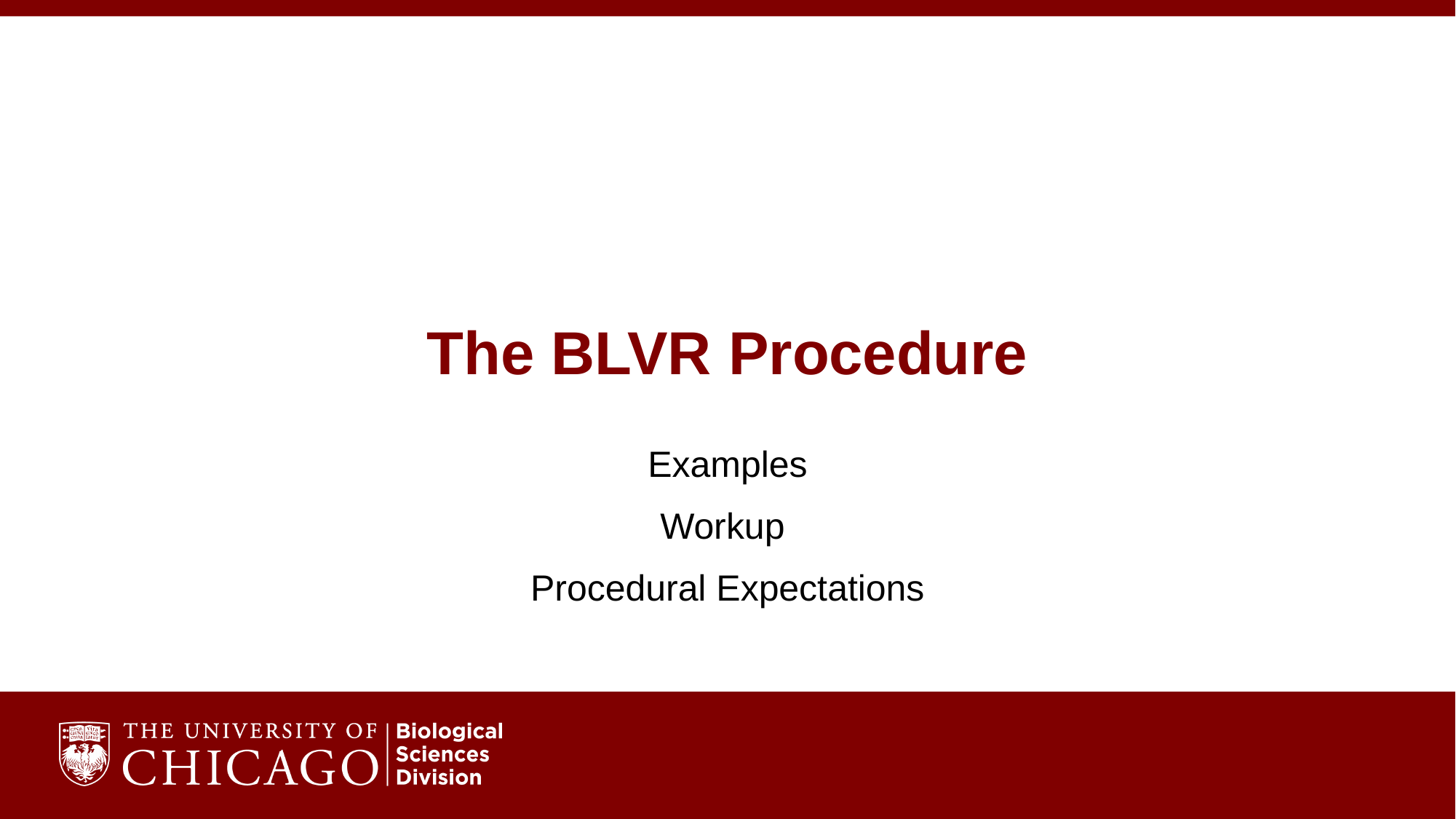

# The BLVR Procedure
Examples
Workup
Procedural Expectations